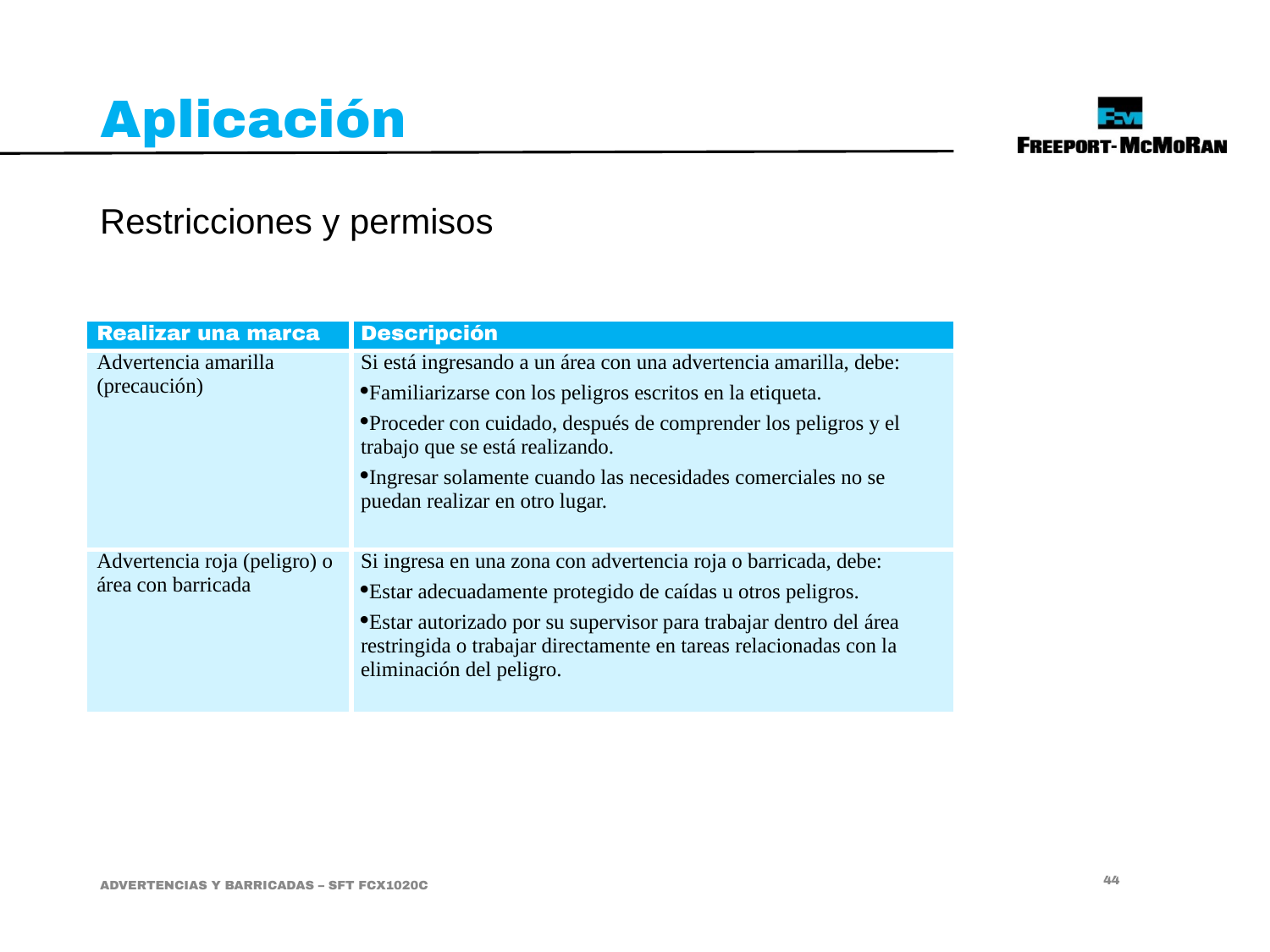

Aplicación
Restricciones y permisos
| Realizar una marca | Descripción |
| --- | --- |
| Advertencia amarilla (precaución) | Si está ingresando a un área con una advertencia amarilla, debe: Familiarizarse con los peligros escritos en la etiqueta. Proceder con cuidado, después de comprender los peligros y el trabajo que se está realizando. Ingresar solamente cuando las necesidades comerciales no se puedan realizar en otro lugar. |
| Advertencia roja (peligro) o área con barricada | Si ingresa en una zona con advertencia roja o barricada, debe: Estar adecuadamente protegido de caídas u otros peligros. Estar autorizado por su supervisor para trabajar dentro del área restringida o trabajar directamente en tareas relacionadas con la eliminación del peligro. |
44
ADVERTENCIAS Y BARRICADAS – SFT FCX1020C